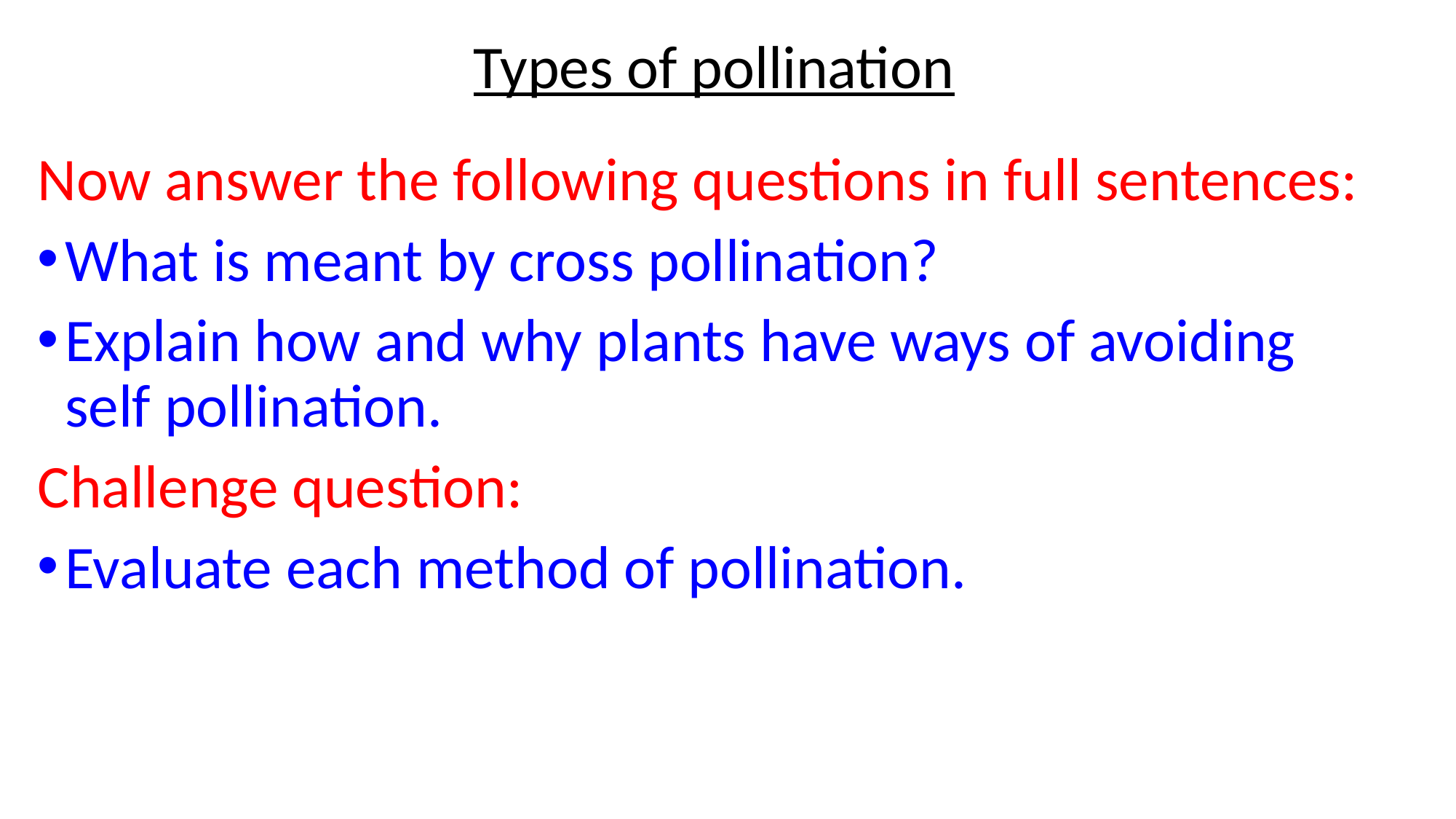

Types of pollination

Now answer the following questions in full sentences:
What is meant by cross pollination?
Explain how and why plants have ways of avoiding self pollination.
Challenge question:
Evaluate each method of pollination.